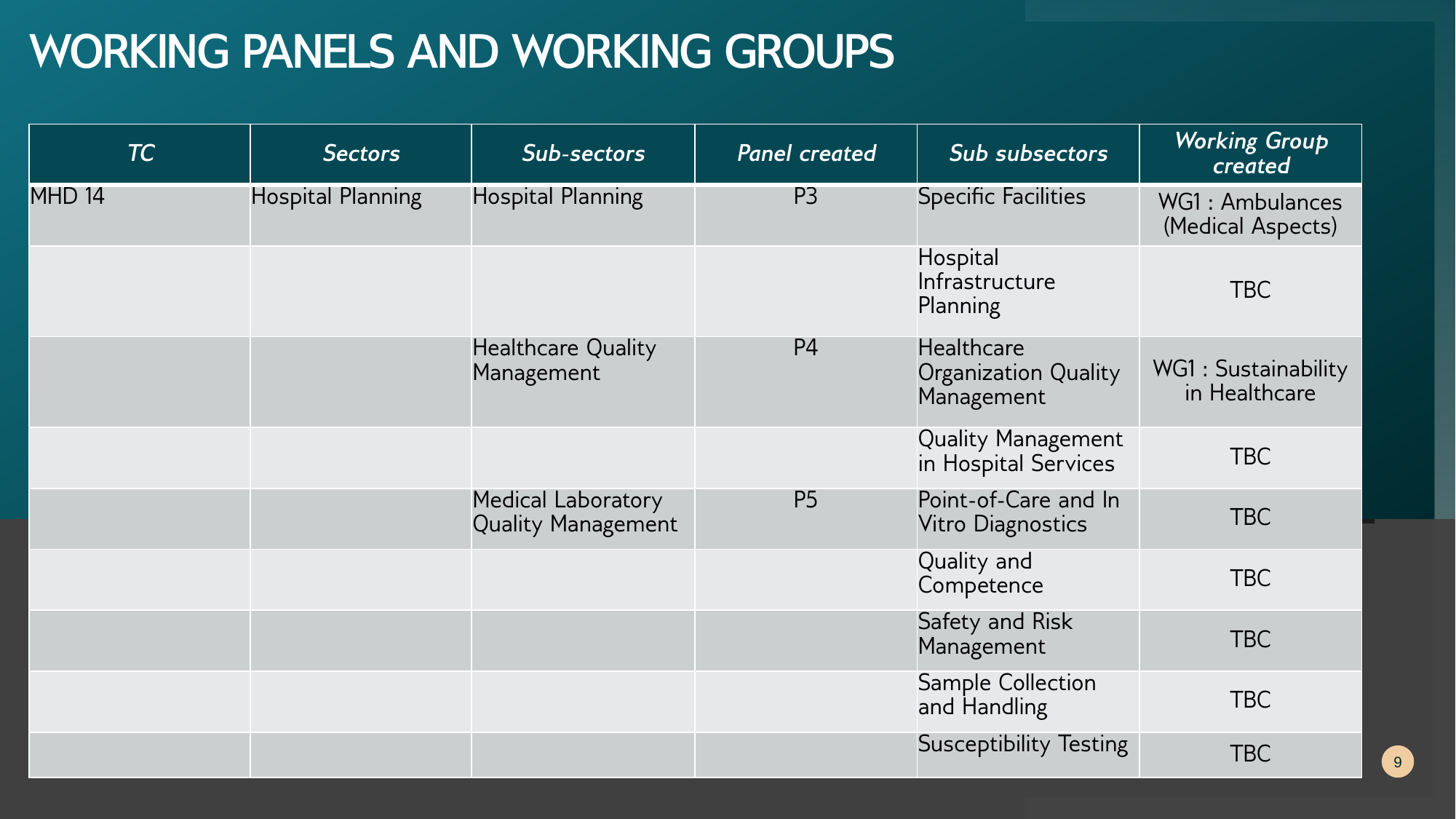

# Working Panels and Working Groups
| TC | Sectors | Sub-sectors | Panel created | Sub subsectors | Working Group created |
| --- | --- | --- | --- | --- | --- |
| MHD 14 | Hospital Planning | Hospital Planning | P3 | Specific Facilities | WG1 : Ambulances (Medical Aspects) |
|  |  |  |  | Hospital Infrastructure Planning | TBC |
|  |  | Healthcare Quality Management | P4 | Healthcare Organization Quality Management | WG1 : Sustainability in Healthcare |
|  |  |  |  | Quality Management in Hospital Services | TBC |
|  |  | Medical Laboratory Quality Management | P5 | Point-of-Care and In Vitro Diagnostics | TBC |
|  |  |  |  | Quality and Competence | TBC |
|  |  |  |  | Safety and Risk Management | TBC |
|  |  |  |  | Sample Collection and Handling | TBC |
|  |  |  |  | Susceptibility Testing | TBC |
9